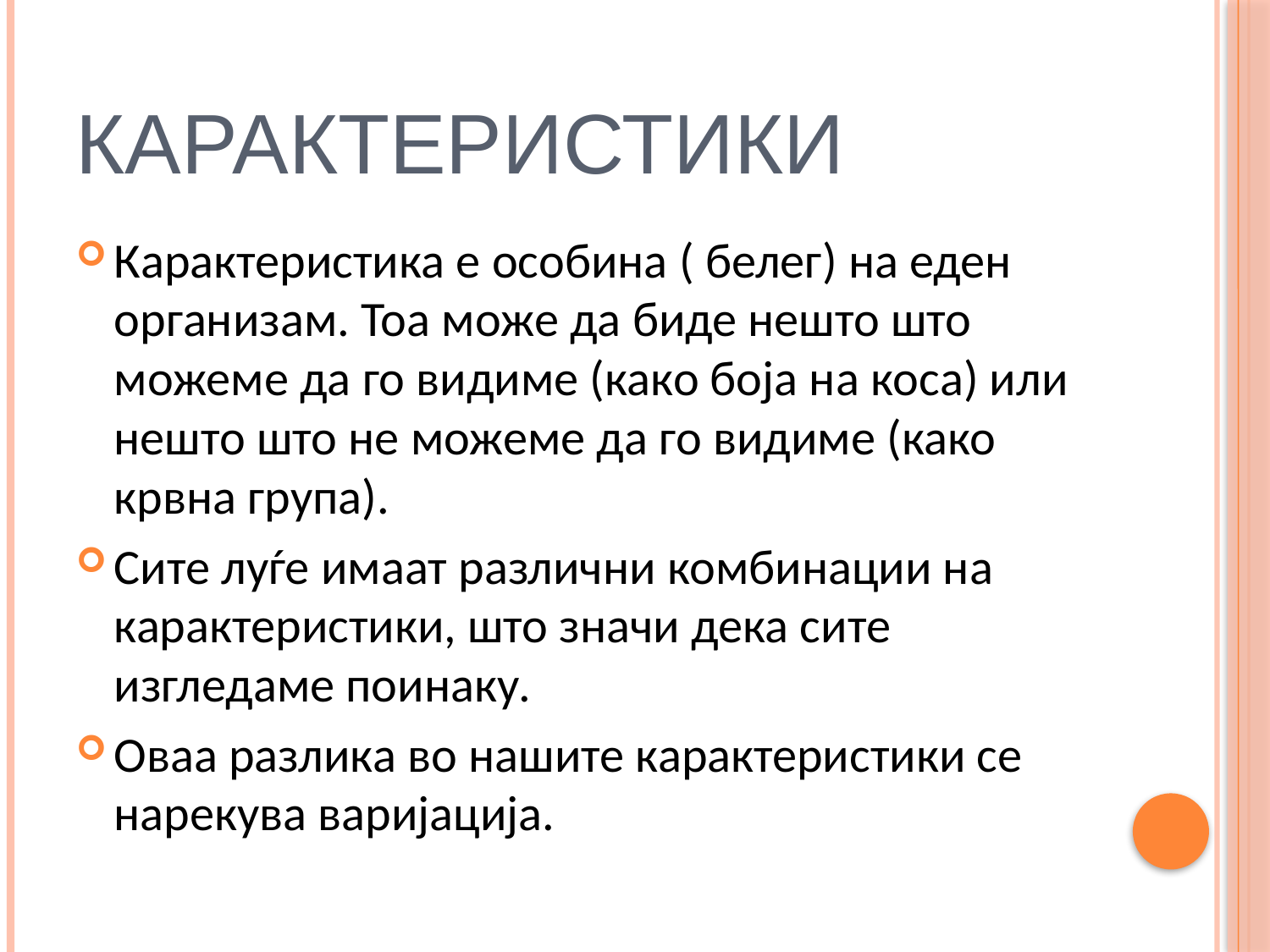

# Карактеристики
Карактеристика е особина ( белег) на еден организам. Тоа може да биде нешто што можеме да го видиме (како боја на коса) или нешто што не можеме да го видиме (како крвна група).
Сите луѓе имаат различни комбинации на карактеристики, што значи дека сите изгледаме поинаку.
Оваа разлика во нашите карактеристики се нарекува варијација.